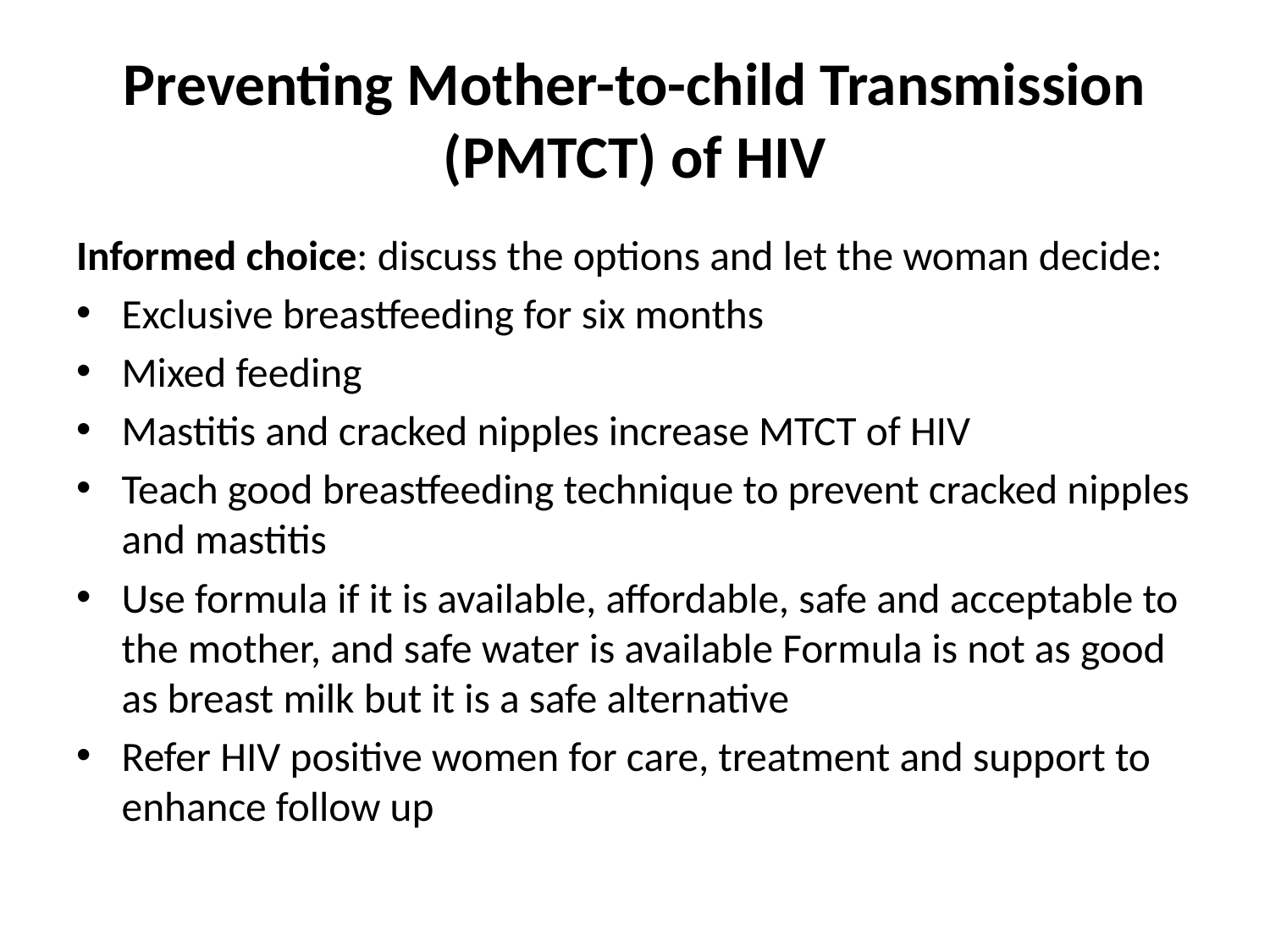

# Preventing Mother-to-child Transmission (PMTCT) of HIV
Informed choice: discuss the options and let the woman decide:
Exclusive breastfeeding for six months
Mixed feeding
Mastitis and cracked nipples increase MTCT of HIV
Teach good breastfeeding technique to prevent cracked nipples and mastitis
Use formula if it is available, affordable, safe and acceptable to the mother, and safe water is available Formula is not as good as breast milk but it is a safe alternative
Refer HIV positive women for care, treatment and support to enhance follow up